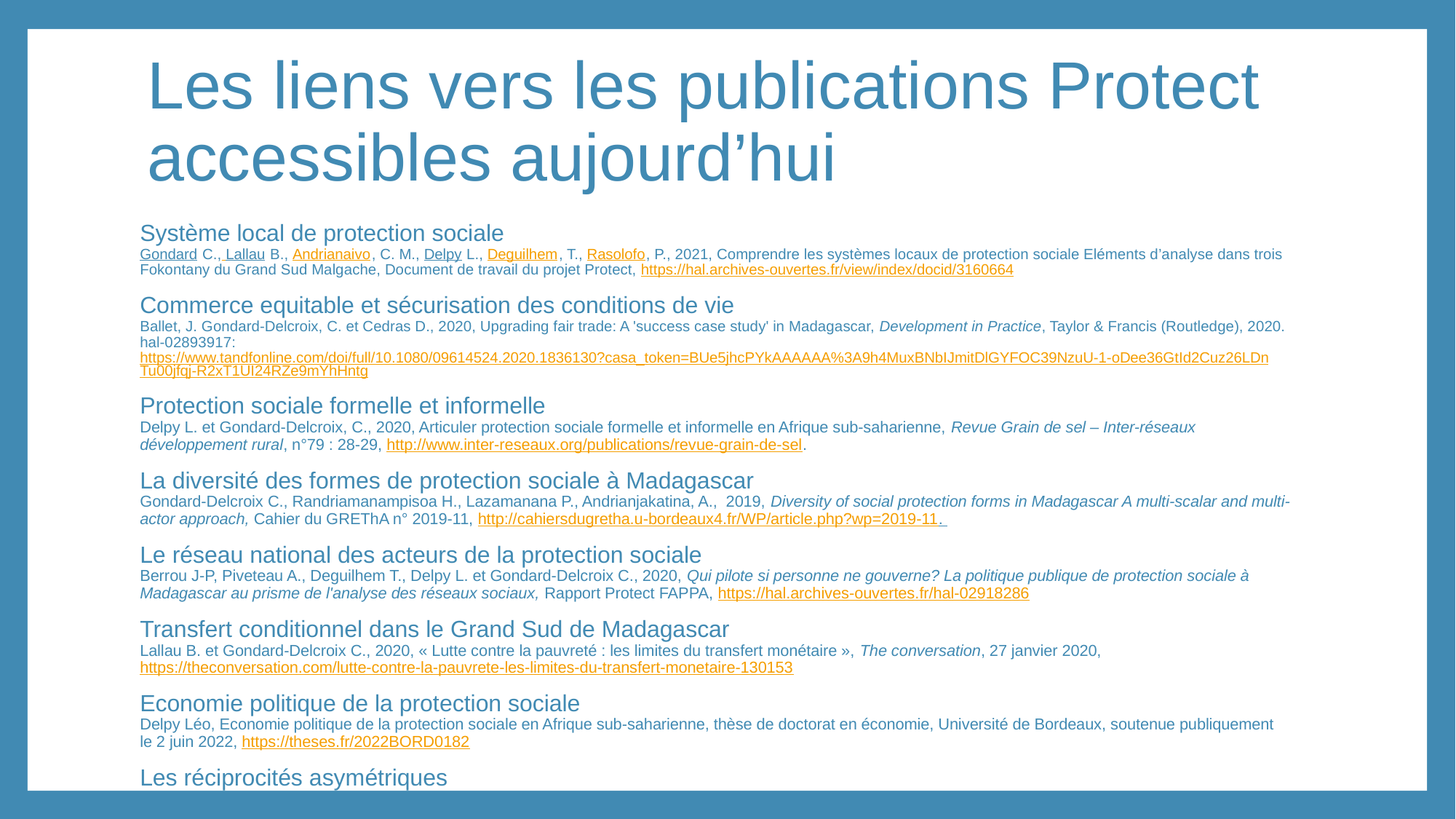

# Les liens vers les publications Protect accessibles aujourd’hui
Système local de protection sociale
Gondard C., Lallau B., Andrianaivo, C. M., Delpy L., Deguilhem, T., Rasolofo, P., 2021, Comprendre les systèmes locaux de protection sociale Eléments d’analyse dans trois Fokontany du Grand Sud Malgache, Document de travail du projet Protect, https://hal.archives-ouvertes.fr/view/index/docid/3160664
Commerce equitable et sécurisation des conditions de vie
Ballet, J. Gondard-Delcroix, C. et Cedras D., 2020, Upgrading fair trade: A 'success case study' in Madagascar, Development in Practice, Taylor & Francis (Routledge), 2020. hal-02893917: https://www.tandfonline.com/doi/full/10.1080/09614524.2020.1836130?casa_token=BUe5jhcPYkAAAAAA%3A9h4MuxBNbIJmitDlGYFOC39NzuU-1-oDee36GtId2Cuz26LDnTu00jfqj-R2xT1UI24RZe9mYhHntg
Protection sociale formelle et informelle
Delpy L. et Gondard-Delcroix, C., 2020, Articuler protection sociale formelle et informelle en Afrique sub-saharienne, Revue Grain de sel – Inter-réseaux développement rural, n°79 : 28-29, http://www.inter-reseaux.org/publications/revue-grain-de-sel.
La diversité des formes de protection sociale à Madagascar
Gondard-Delcroix C., Randriamanampisoa H., Lazamanana P., Andrianjakatina, A.,  2019, Diversity of social protection forms in Madagascar A multi-scalar and multi-actor approach, Cahier du GREThA n° 2019-11, http://cahiersdugretha.u-bordeaux4.fr/WP/article.php?wp=2019-11.
Le réseau national des acteurs de la protection sociale
Berrou J-P, Piveteau A., Deguilhem T., Delpy L. et Gondard-Delcroix C., 2020, Qui pilote si personne ne gouverne? La politique publique de protection sociale à Madagascar au prisme de l'analyse des réseaux sociaux, Rapport Protect FAPPA, https://hal.archives-ouvertes.fr/hal-02918286
Transfert conditionnel dans le Grand Sud de Madagascar
Lallau B. et Gondard-Delcroix C., 2020, « Lutte contre la pauvreté : les limites du transfert monétaire », The conversation, 27 janvier 2020, https://theconversation.com/lutte-contre-la-pauvrete-les-limites-du-transfert-monetaire-130153
Economie politique de la protection sociale
Delpy Léo, Economie politique de la protection sociale en Afrique sub-saharienne, thèse de doctorat en économie, Université de Bordeaux, soutenue publiquement le 2 juin 2022, https://theses.fr/2022BORD0182
Les réciprocités asymétriques